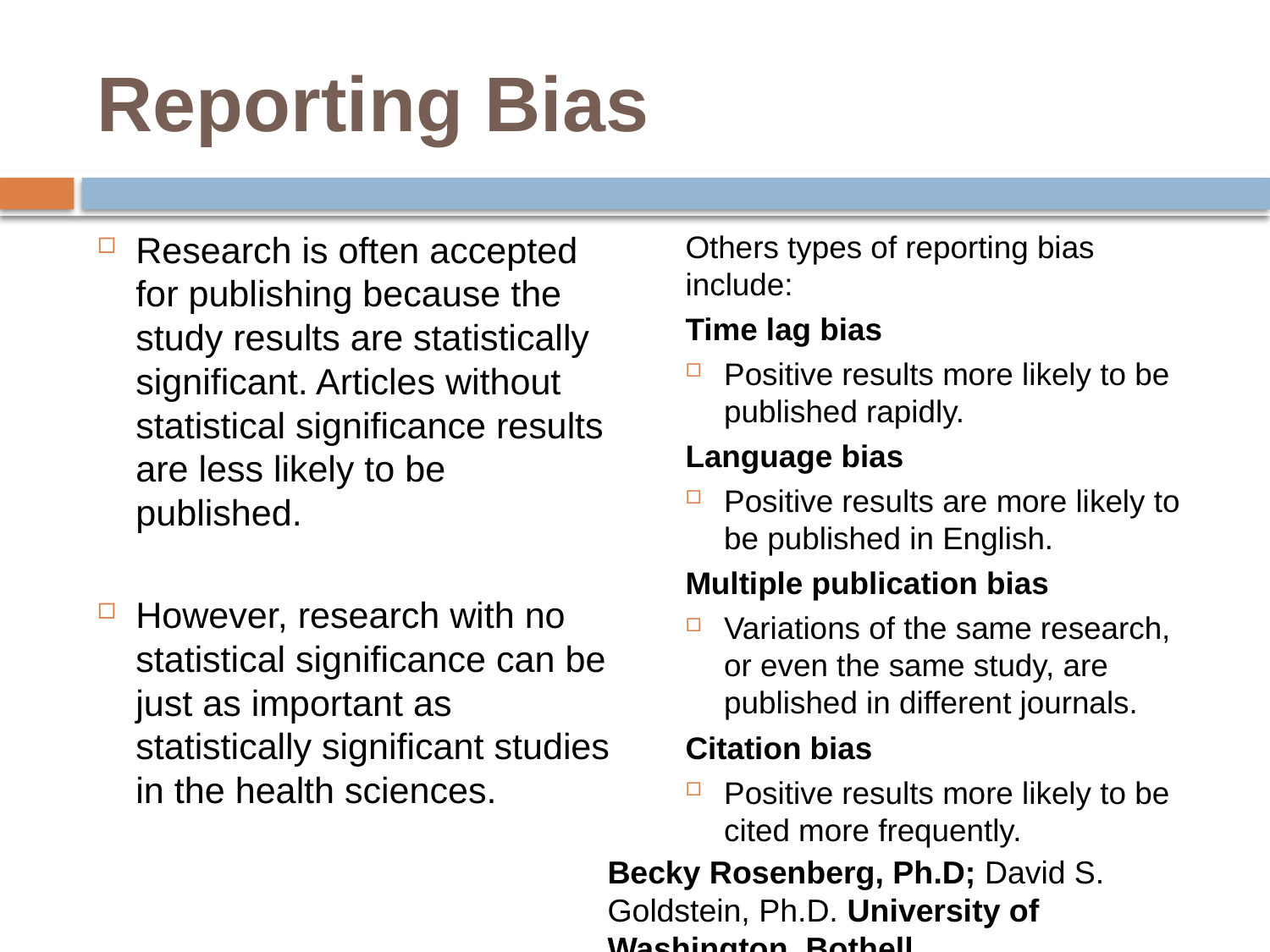

# Reporting Bias
Research is often accepted for publishing because the study results are statistically significant. Articles without statistical significance results are less likely to be published.

However, research with no statistical significance can be just as important as statistically significant studies in the health sciences.

Others types of reporting bias include:
Time lag bias
Positive results more likely to be published rapidly.
Language bias
Positive results are more likely to be published in English.
Multiple publication bias
Variations of the same research, or even the same study, are published in different journals.
Citation bias
Positive results more likely to be cited more frequently.

Becky Rosenberg, Ph.D; David S. Goldstein, Ph.D. University of Washington, Bothell